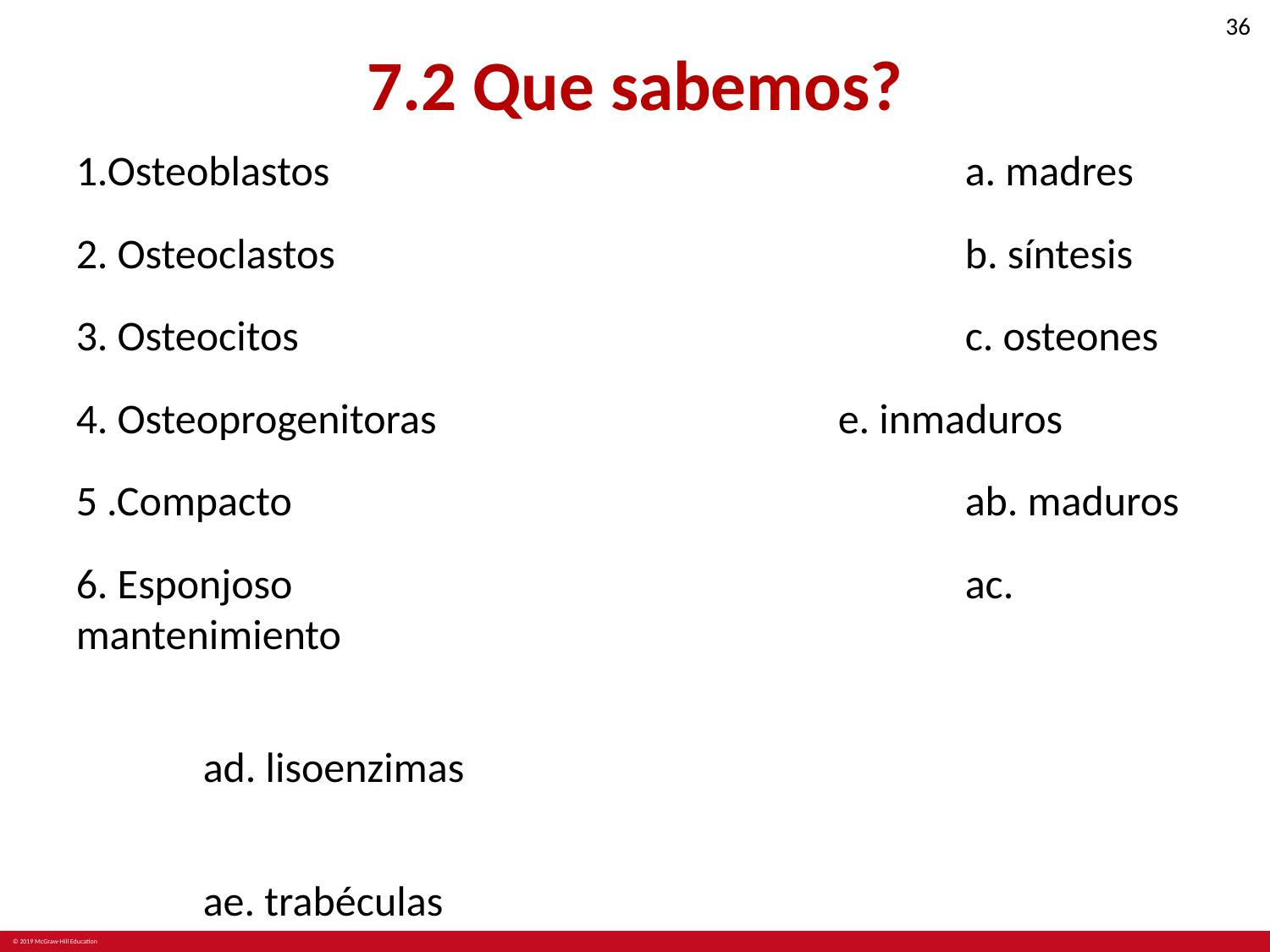

# 7.2 Que sabemos?
1.Osteoblastos						a. madres
2. Osteoclastos					b. síntesis
3. Osteocitos						c. osteones
4. Osteoprogenitoras				e. inmaduros
5 .Compacto						ab. maduros
6. Esponjoso						ac. mantenimiento
									ad. lisoenzimas
									ae. trabéculas
									cb. globulos blancos